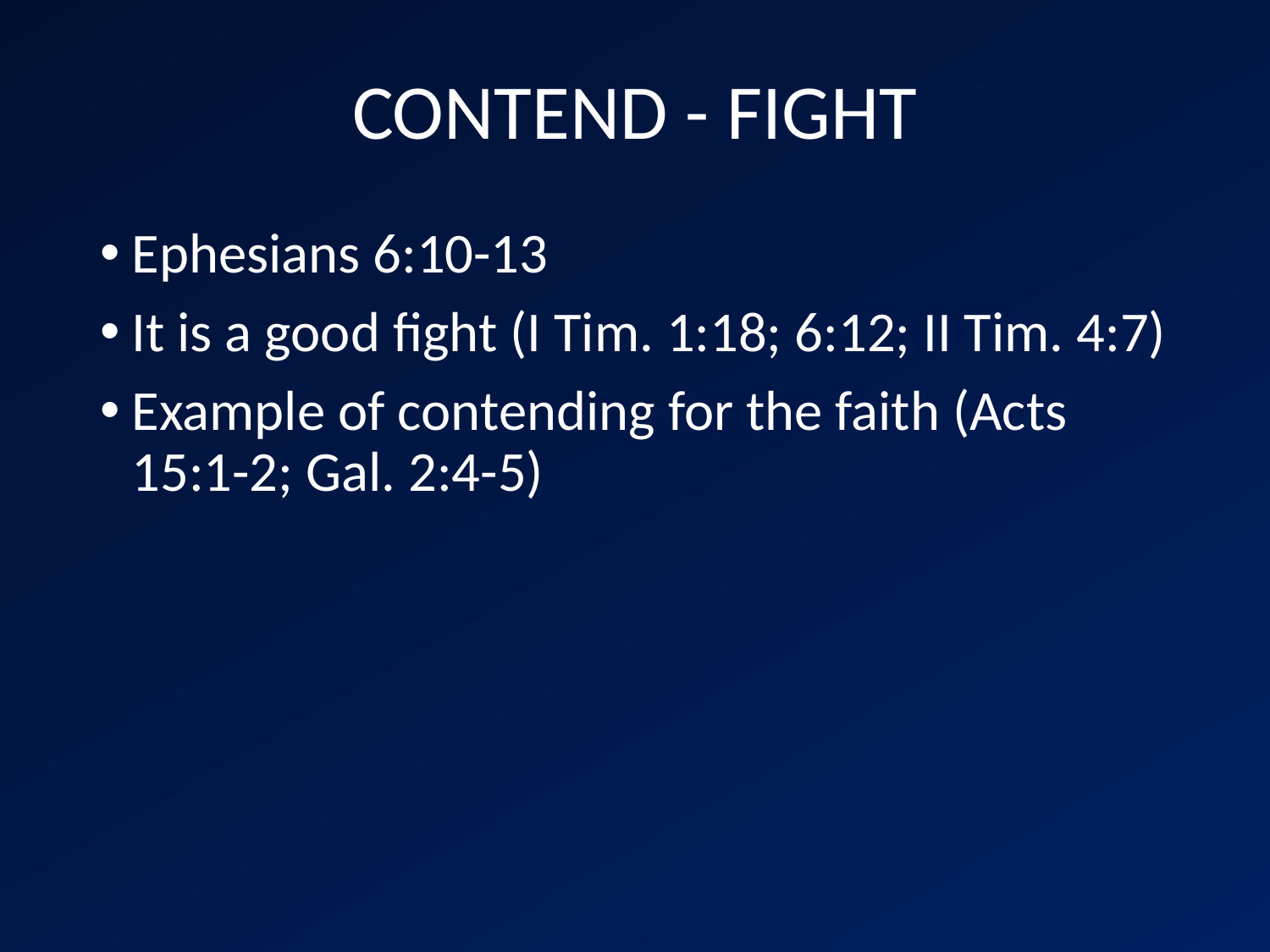

# CONTEND - FIGHT
Ephesians 6:10-13
It is a good fight (I Tim. 1:18; 6:12; II Tim. 4:7)
Example of contending for the faith (Acts 15:1-2; Gal. 2:4-5)